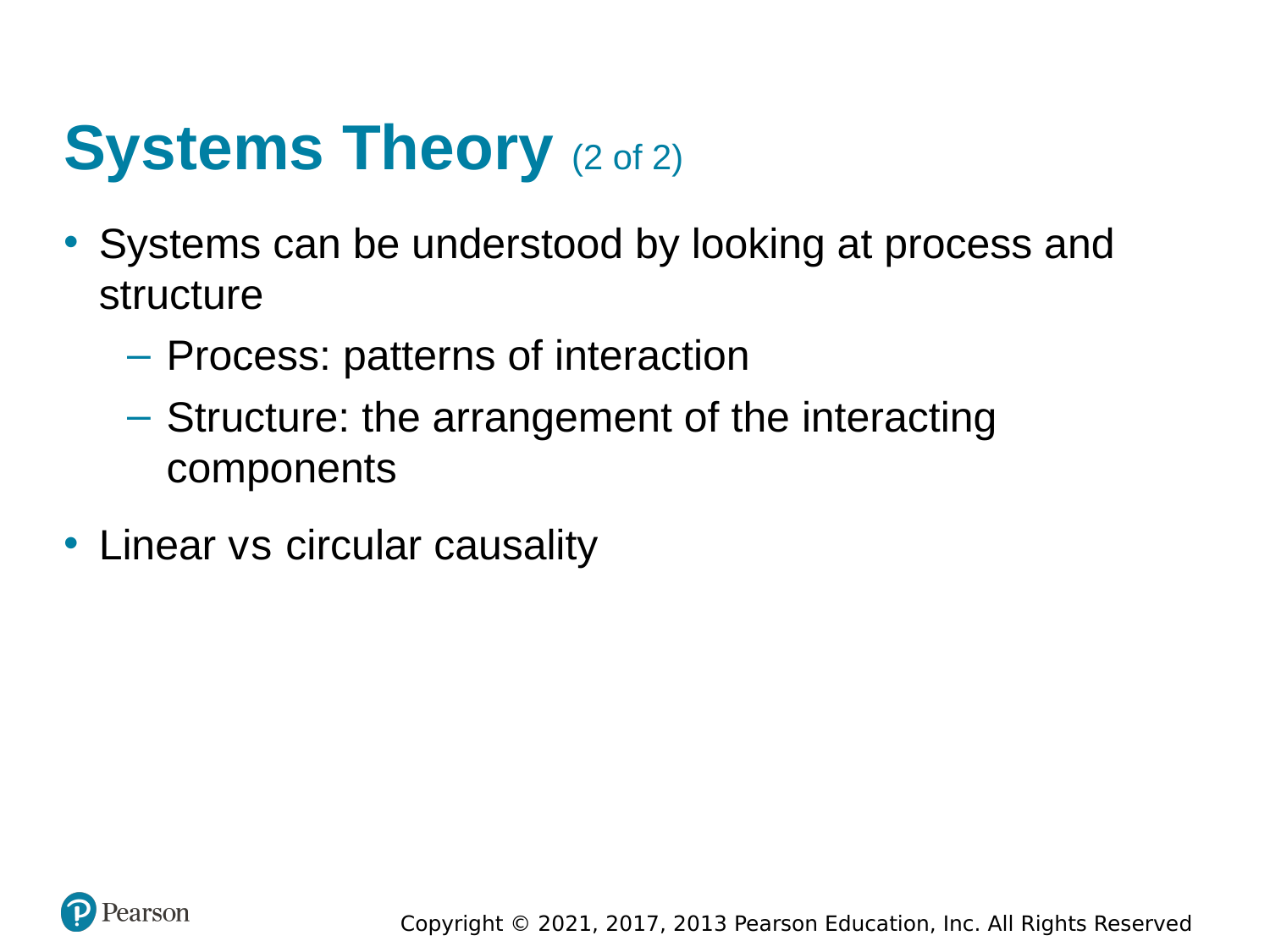

# Systems Theory (2 of 2)
Systems can be understood by looking at process and structure
Process: patterns of interaction
Structure: the arrangement of the interacting components
Linear versus circular causality